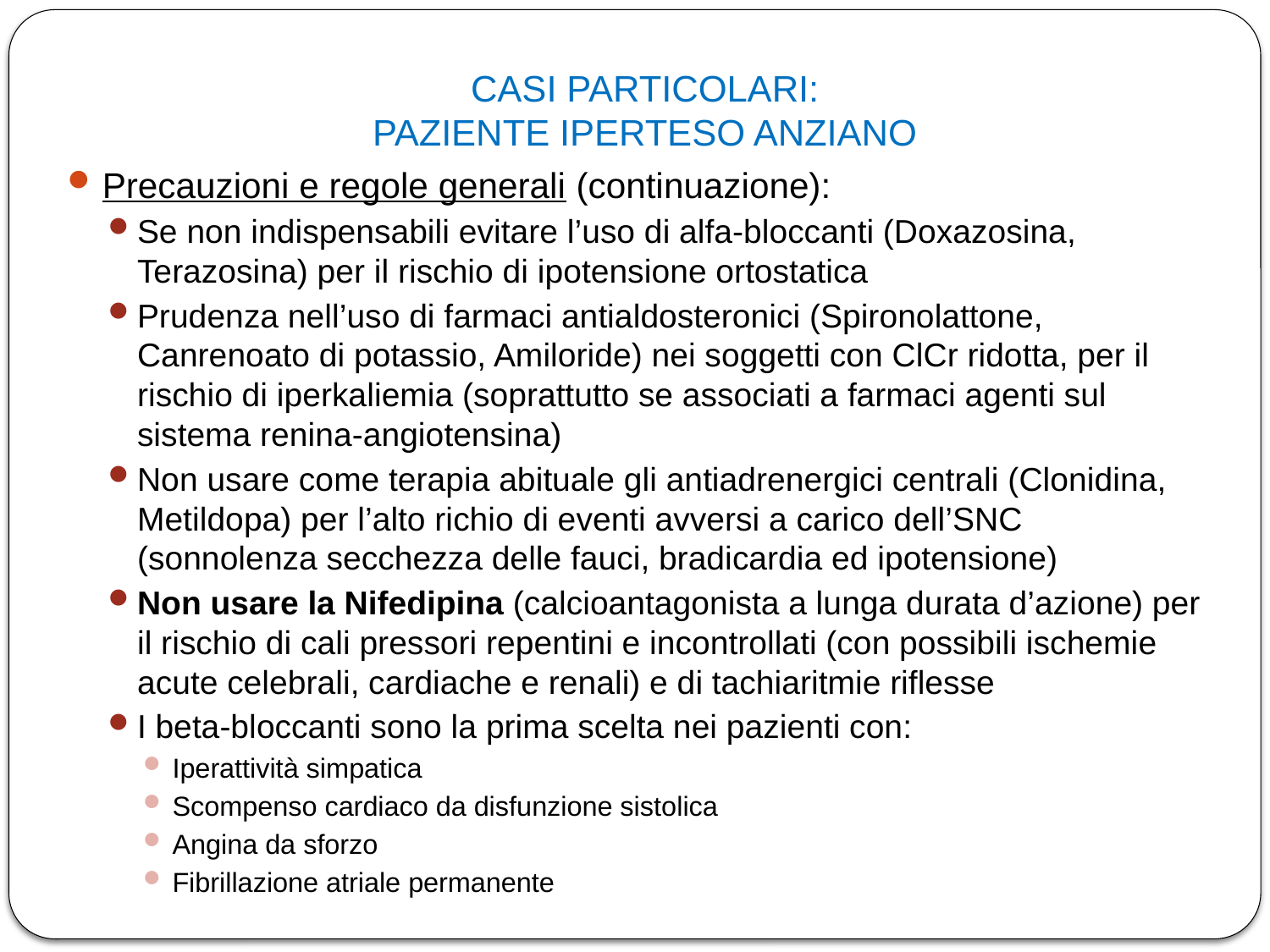

# CASI PARTICOLARI: PAZIENTE IPERTESO ANZIANO
Precauzioni e regole generali (continuazione):
Se non indispensabili evitare l’uso di alfa-bloccanti (Doxazosina, Terazosina) per il rischio di ipotensione ortostatica
Prudenza nell’uso di farmaci antialdosteronici (Spironolattone, Canrenoato di potassio, Amiloride) nei soggetti con ClCr ridotta, per il rischio di iperkaliemia (soprattutto se associati a farmaci agenti sul sistema renina-angiotensina)
Non usare come terapia abituale gli antiadrenergici centrali (Clonidina, Metildopa) per l’alto richio di eventi avversi a carico dell’SNC (sonnolenza secchezza delle fauci, bradicardia ed ipotensione)
Non usare la Nifedipina (calcioantagonista a lunga durata d’azione) per il rischio di cali pressori repentini e incontrollati (con possibili ischemie acute celebrali, cardiache e renali) e di tachiaritmie riflesse
I beta-bloccanti sono la prima scelta nei pazienti con:
Iperattività simpatica
Scompenso cardiaco da disfunzione sistolica
Angina da sforzo
Fibrillazione atriale permanente